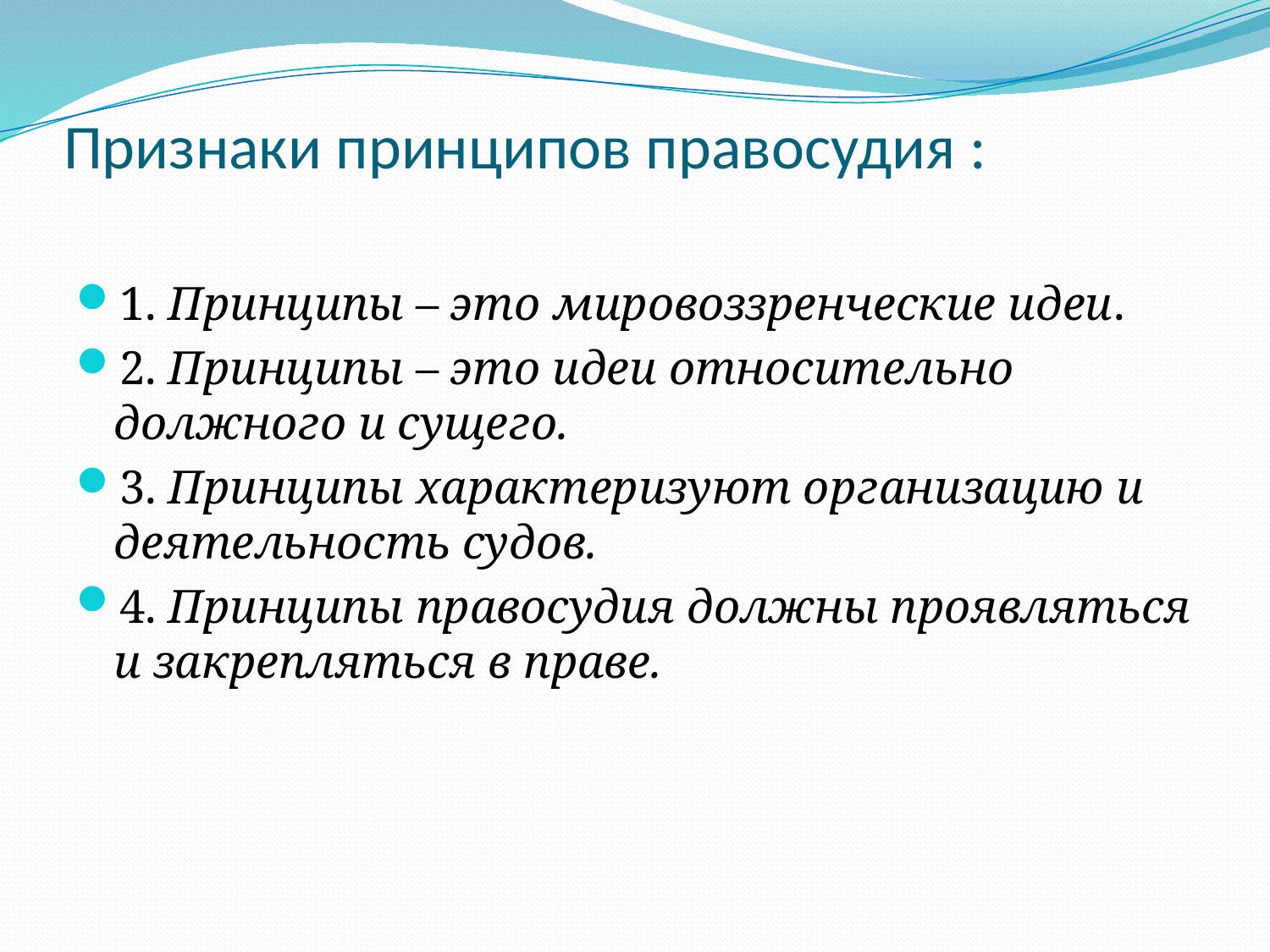

# Признаки принципов правосудия :
1. Принципы – это мировоззренческие идеи.
2. Принципы – это идеи относительно должного и сущего.
3. Принципы характеризуют организацию и деятельность судов.
4. Принципы правосудия должны проявляться и закрепляться в праве.